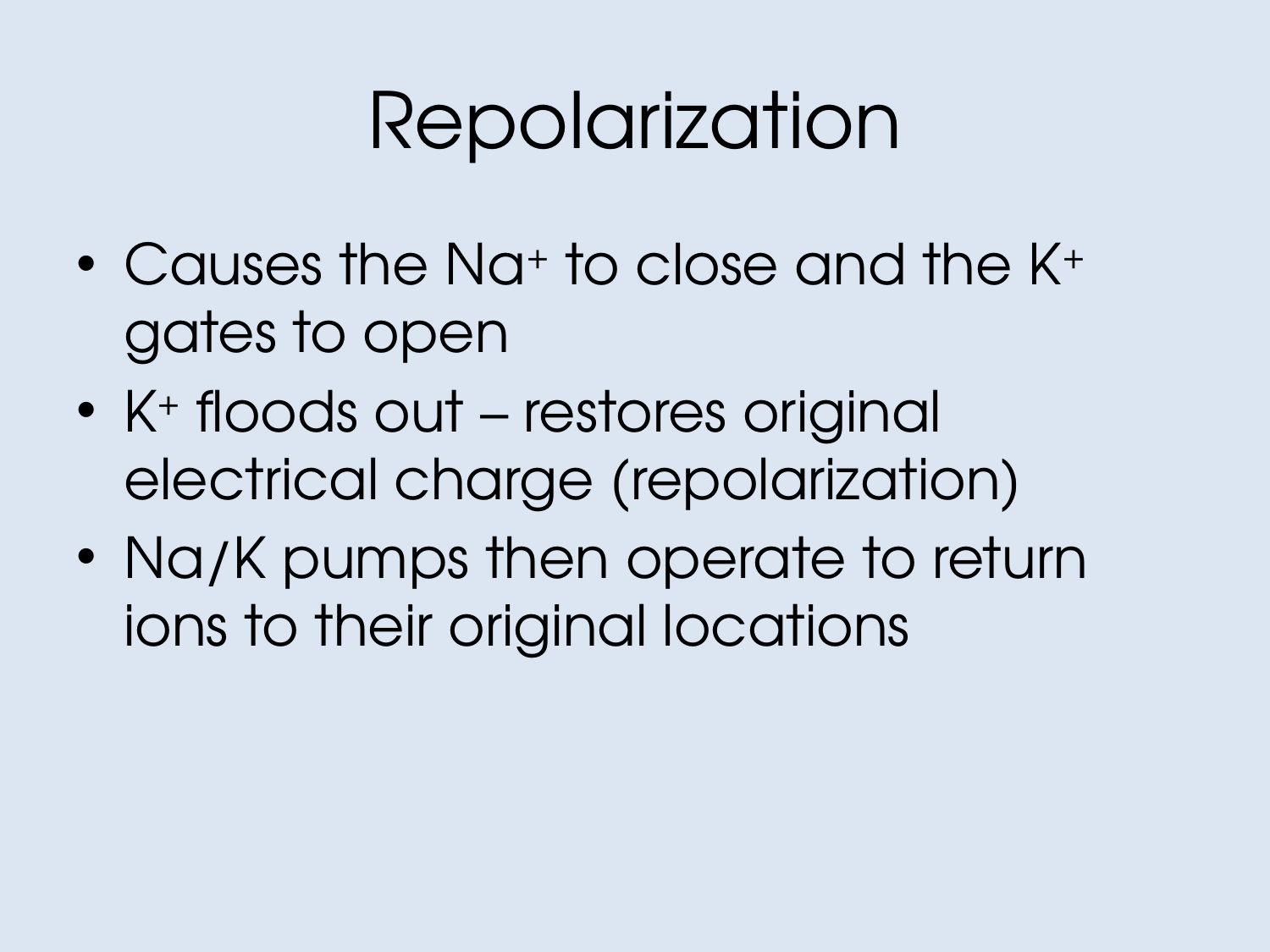

# Repolarization
Causes the Na+ to close and the K+ gates to open
K+ floods out – restores original electrical charge (repolarization)
Na/K pumps then operate to return ions to their original locations